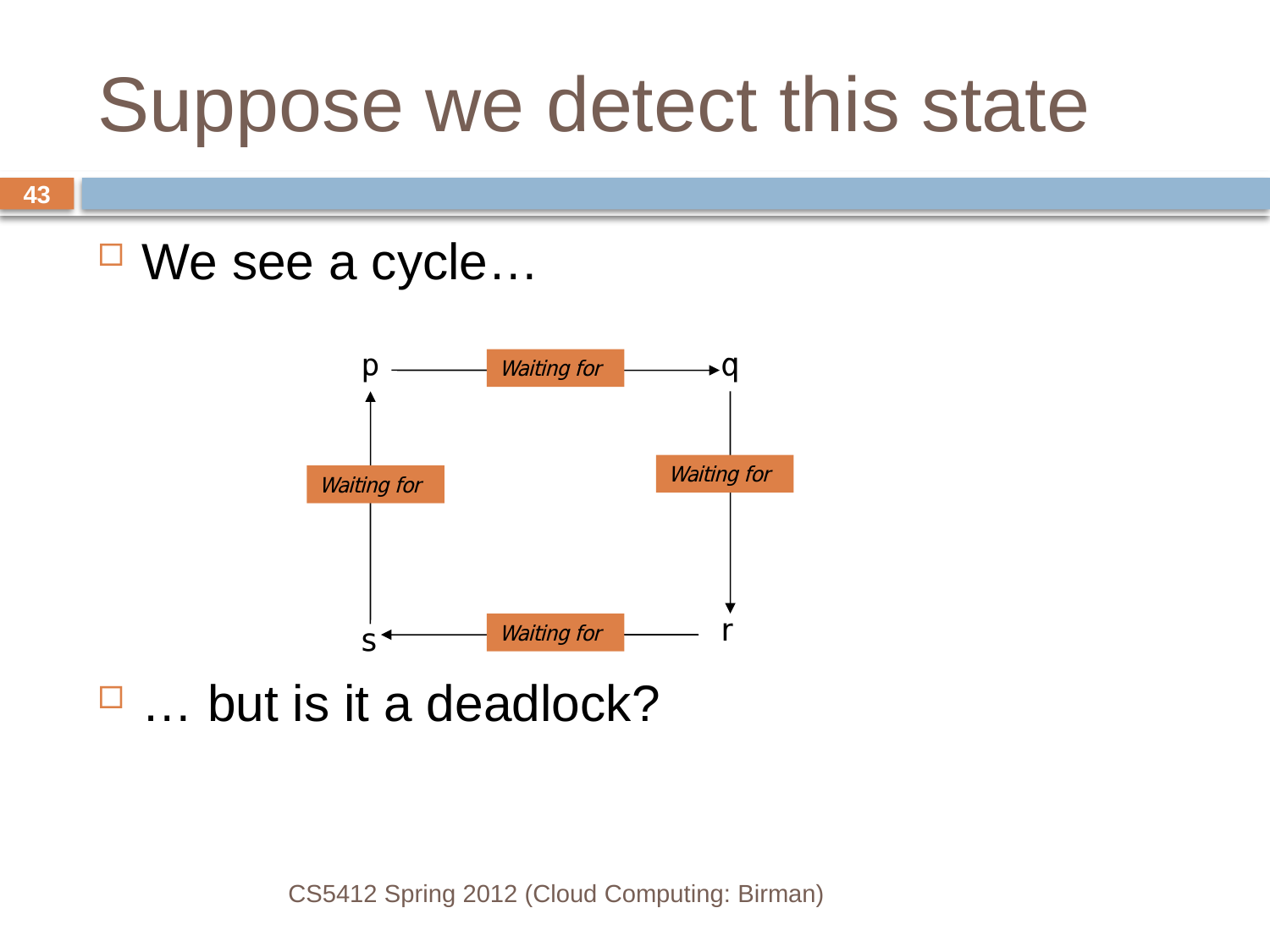

# Suppose we detect this state
43
We see a cycle…

… but is it a deadlock?
p
q
Waiting for

Waiting for
Waiting for
r
s
Waiting for

CS5412 Spring 2012 (Cloud Computing: Birman)